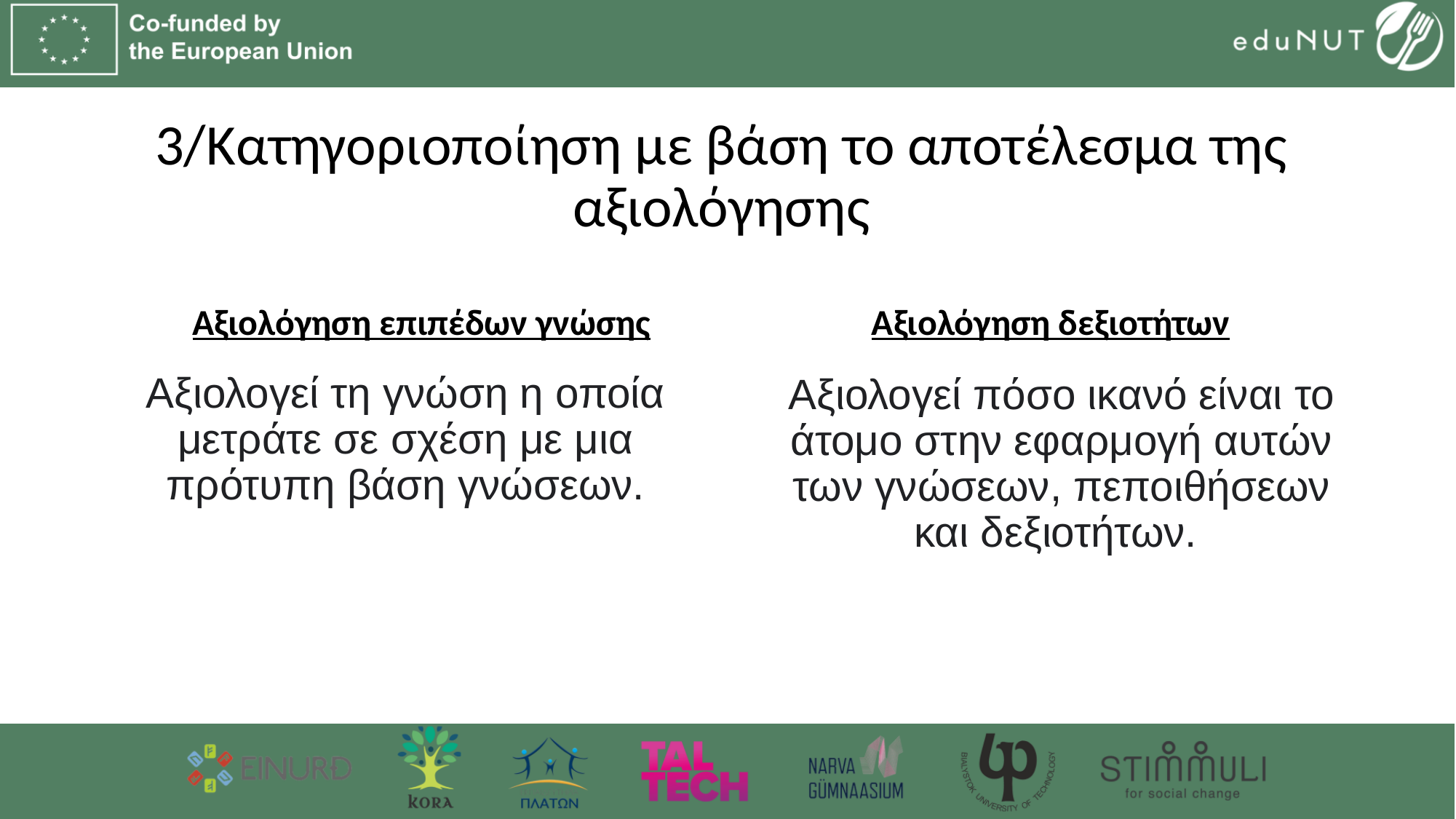

# 3/Κατηγοριοποίηση με βάση το αποτέλεσμα της αξιολόγησης
Αξιολόγηση επιπέδων γνώσης
Αξιολόγηση δεξιοτήτων

Αξιολογεί τη γνώση η οποία μετράτε σε σχέση με μια πρότυπη βάση γνώσεων.

Αξιολογεί πόσο ικανό είναι το άτομο στην εφαρμογή αυτών των γνώσεων, πεποιθήσεων και δεξιοτήτων.